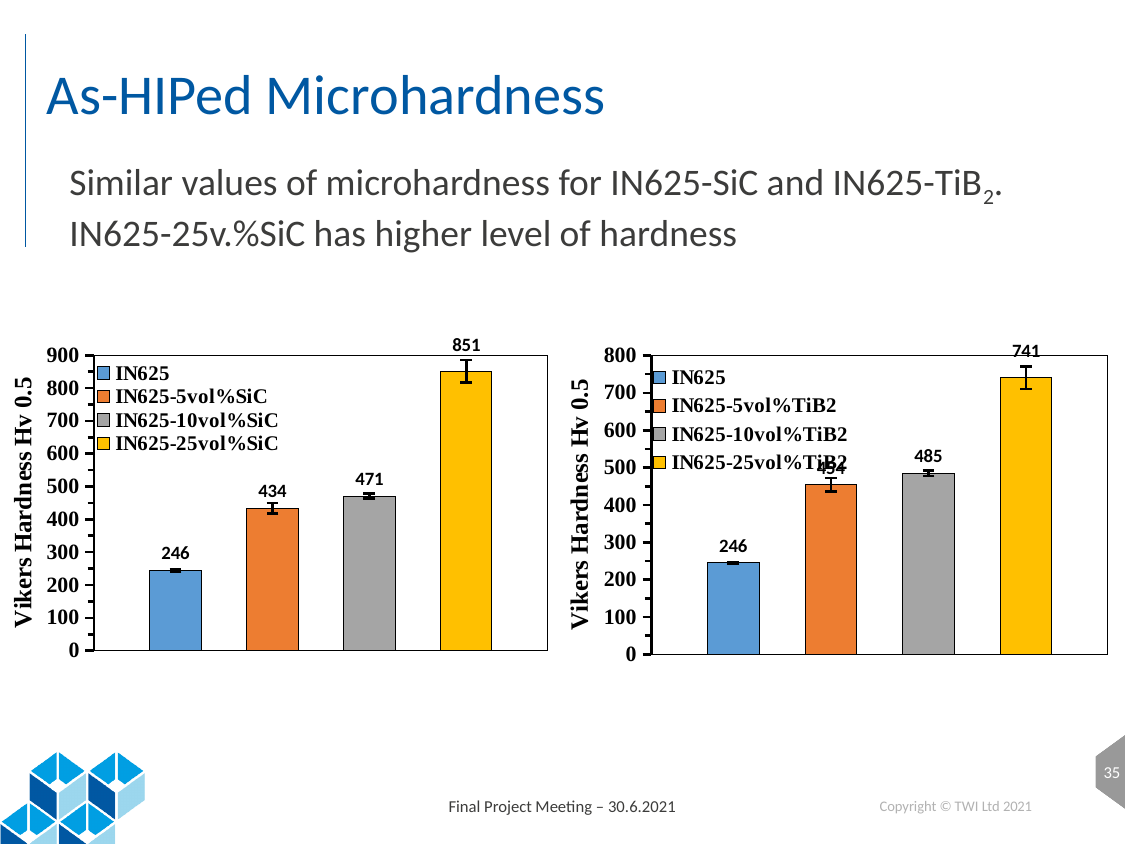

# As-HIPed Microhardness
Similar values of microhardness for IN625-SiC and IN625-TiB2. IN625-25v.%SiC has higher level of hardness

### Chart

| Category |  |  |  |  |
|---|---|---|---|---|

### Chart

| Category |  |  |  |  |
|---|---|---|---|---|